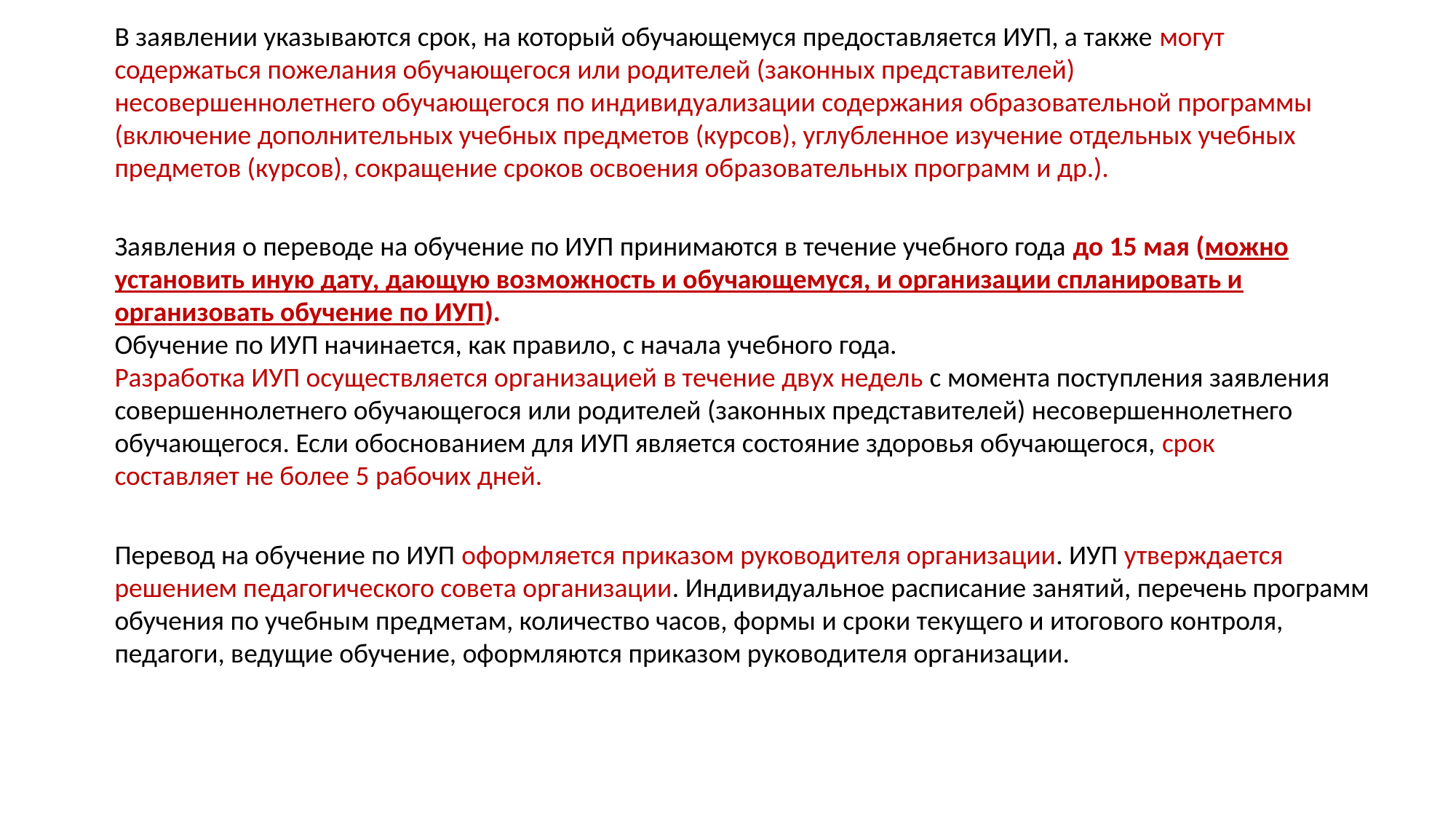

В заявлении указываются срок, на который обучающемуся предоставляется ИУП, а также могут содержаться пожелания обучающегося или родителей (законных представителей) несовершеннолетнего обучающегося по индивидуализации содержания образовательной программы (включение дополнительных учебных предметов (курсов), углубленное изучение отдельных учебных предметов (курсов), сокращение сроков освоения образовательных программ и др.).
Заявления о переводе на обучение по ИУП принимаются в течение учебного года до 15 мая (можно установить иную дату, дающую возможность и обучающемуся, и организации спланировать и организовать обучение по ИУП).
Обучение по ИУП начинается, как правило, с начала учебного года.
Разработка ИУП осуществляется организацией в течение двух недель с момента поступления заявления совершеннолетнего обучающегося или родителей (законных представителей) несовершеннолетнего обучающегося. Если обоснованием для ИУП является состояние здоровья обучающегося, срок составляет не более 5 рабочих дней.
Перевод на обучение по ИУП оформляется приказом руководителя организации. ИУП утверждается решением педагогического совета организации. Индивидуальное расписание занятий, перечень программ обучения по учебным предметам, количество часов, формы и сроки текущего и итогового контроля, педагоги, ведущие обучение, оформляются приказом руководителя организации.